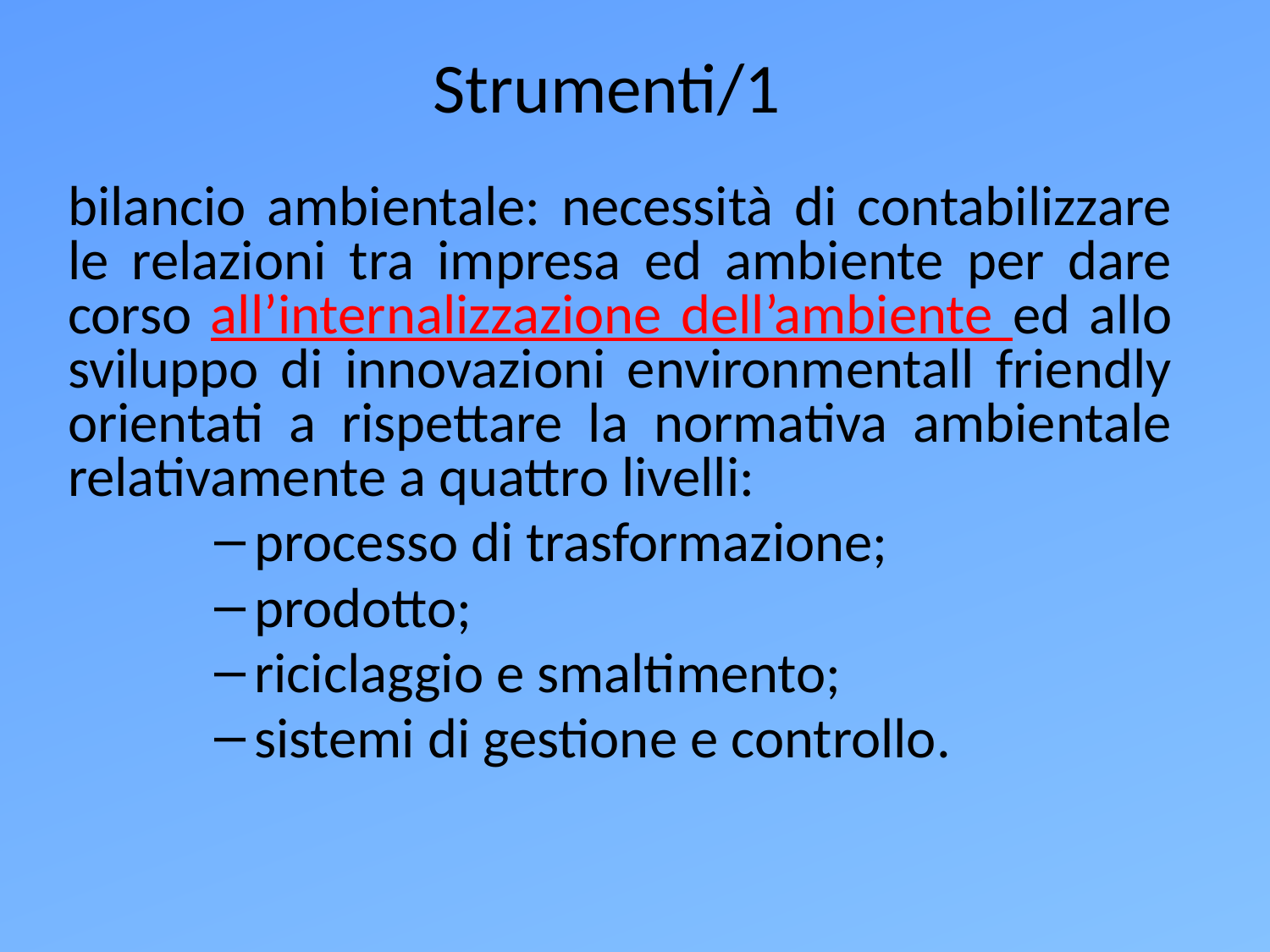

Strumenti/1
bilancio ambientale: necessità di contabilizzare le relazioni tra impresa ed ambiente per dare corso all’internalizzazione dell’ambiente ed allo sviluppo di innovazioni environmentall friendly orientati a rispettare la normativa ambientale relativamente a quattro livelli:
processo di trasformazione;
prodotto;
riciclaggio e smaltimento;
sistemi di gestione e controllo.